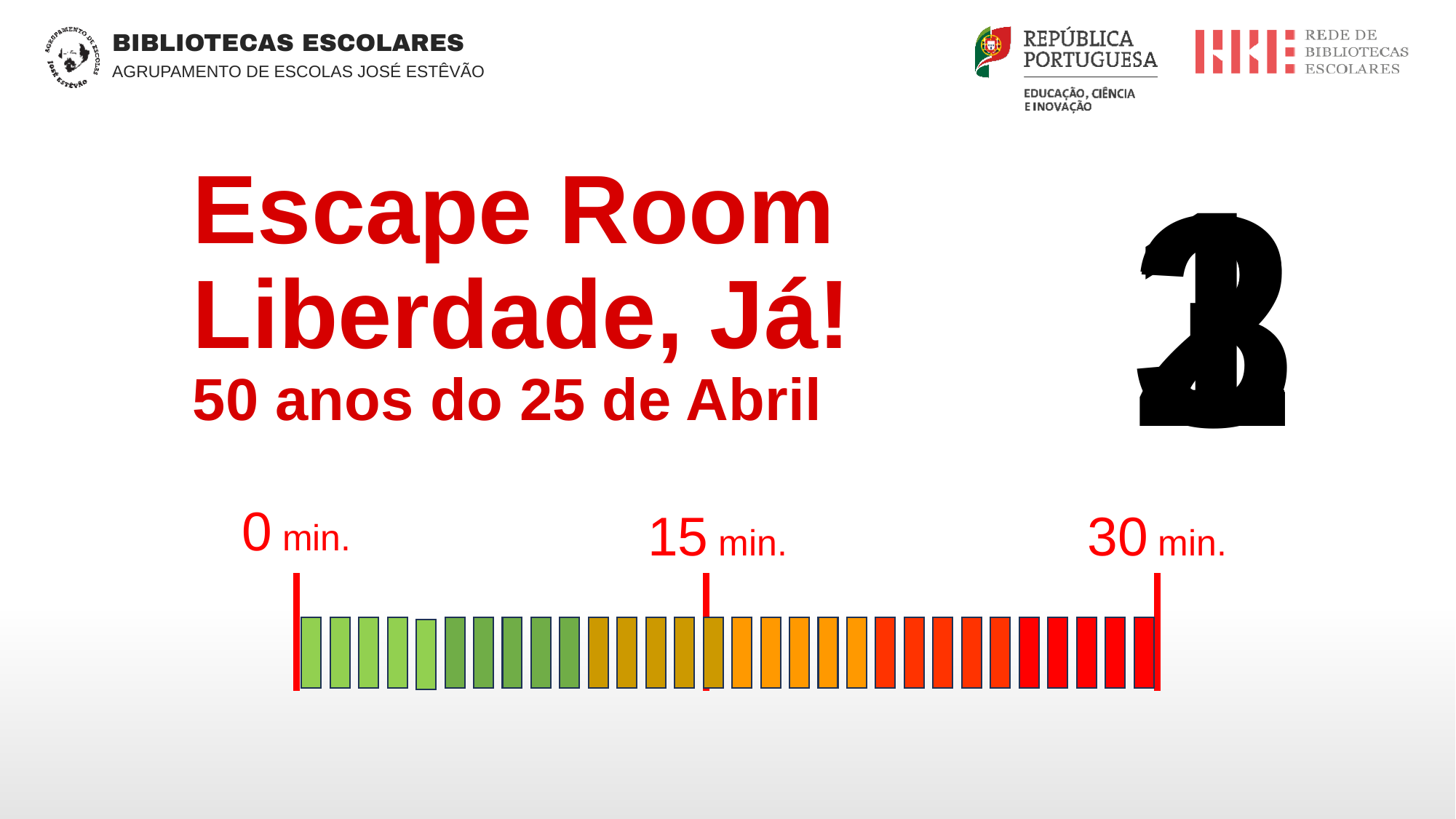

1
3
2
# Escape Room Liberdade, Já! 50 anos do 25 de Abril
0 min.
30 min.
15 min.